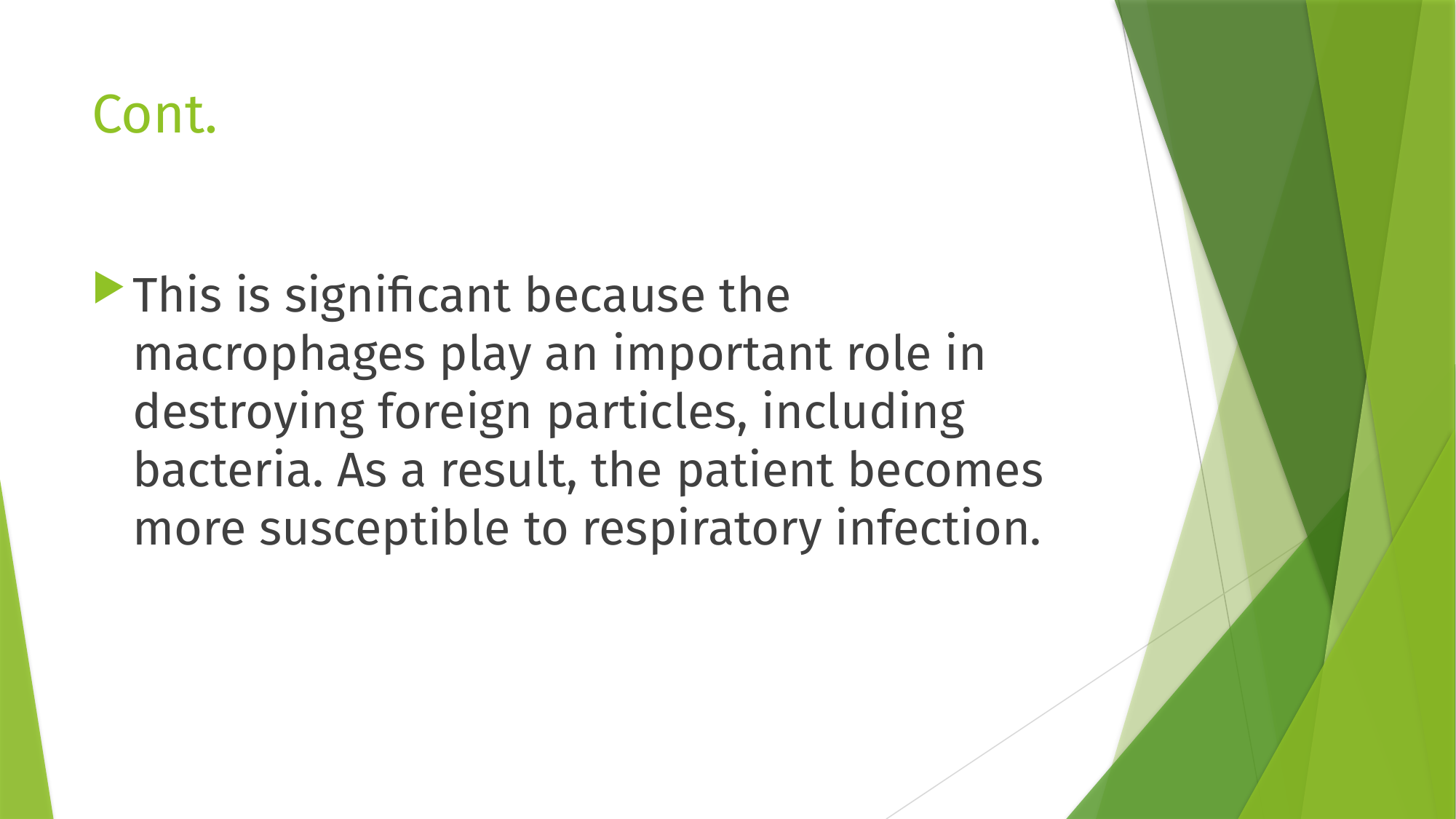

# Cont.
This is significant because the macrophages play an important role in destroying foreign particles, including bacteria. As a result, the patient becomes more susceptible to respiratory infection.